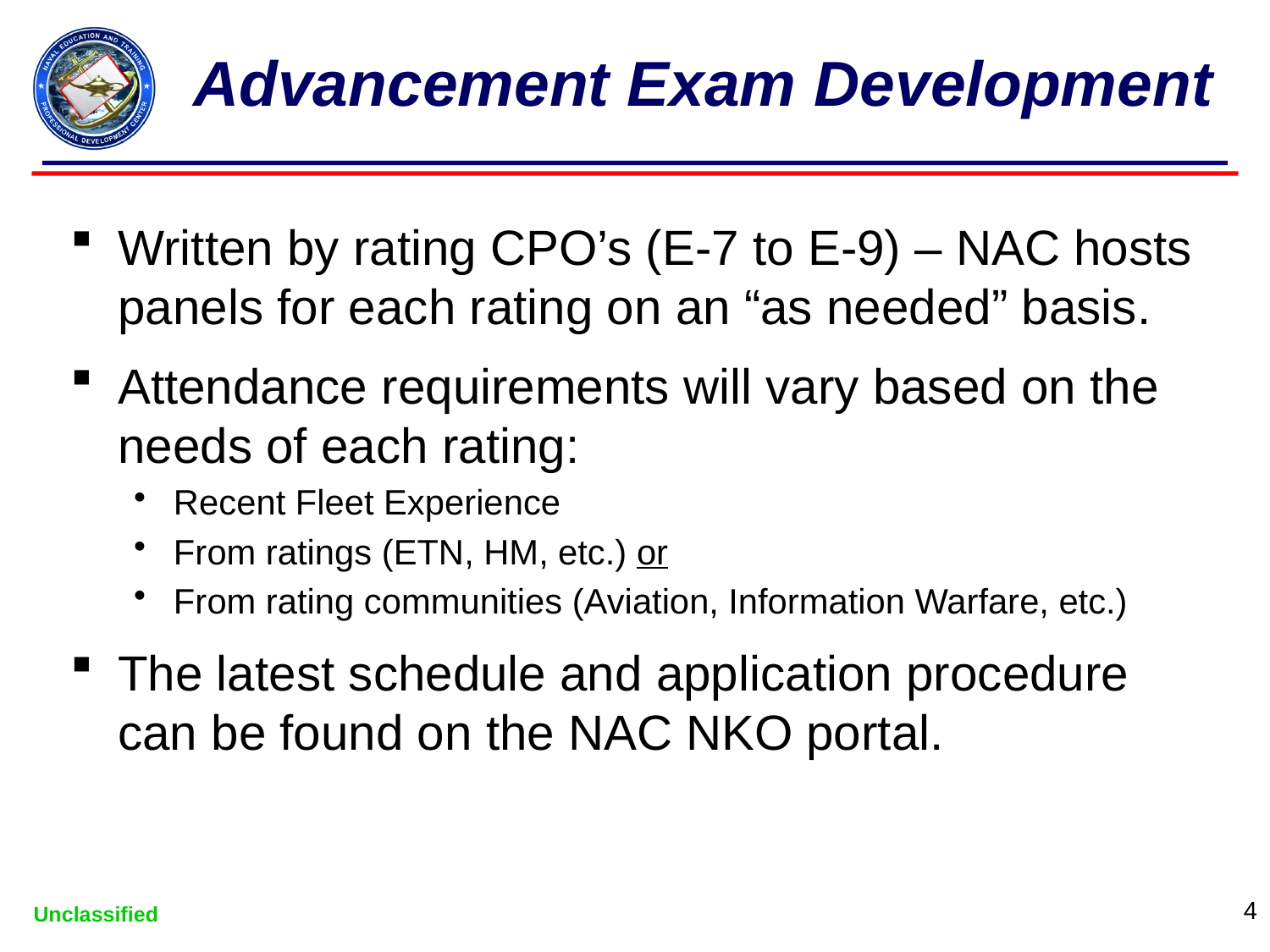

# Advancement Exam Development
Written by rating CPO’s (E-7 to E-9) – NAC hosts panels for each rating on an “as needed” basis.
Attendance requirements will vary based on the needs of each rating:
Recent Fleet Experience
From ratings (ETN, HM, etc.) or
From rating communities (Aviation, Information Warfare, etc.)
The latest schedule and application procedure can be found on the NAC NKO portal.

4
Unclassified